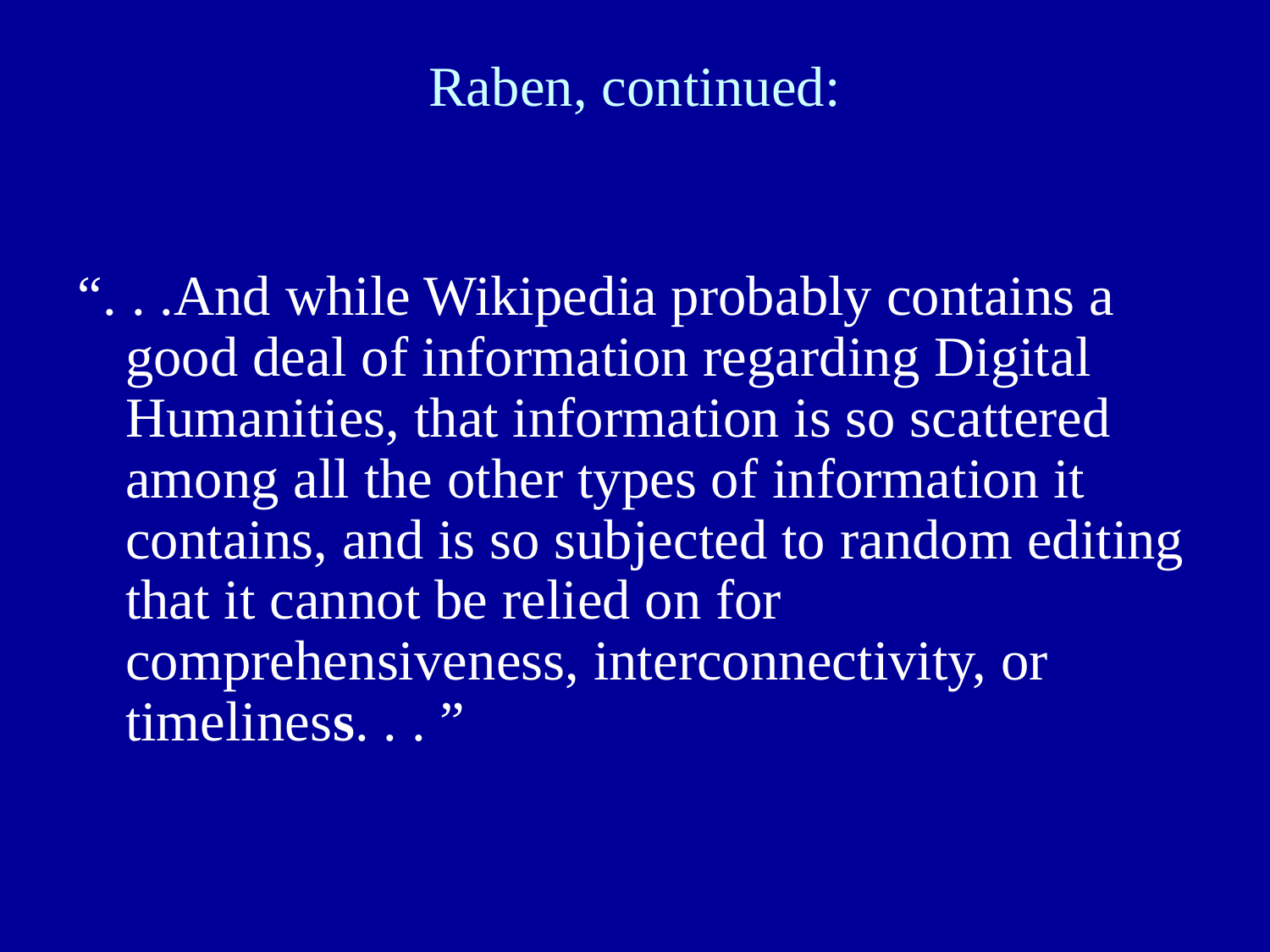

Raben, continued:
“. . .And while Wikipedia probably contains a good deal of information regarding Digital Humanities, that information is so scattered among all the other types of information it contains, and is so subjected to random editing that it cannot be relied on for comprehensiveness, interconnectivity, or timeliness. . . ”